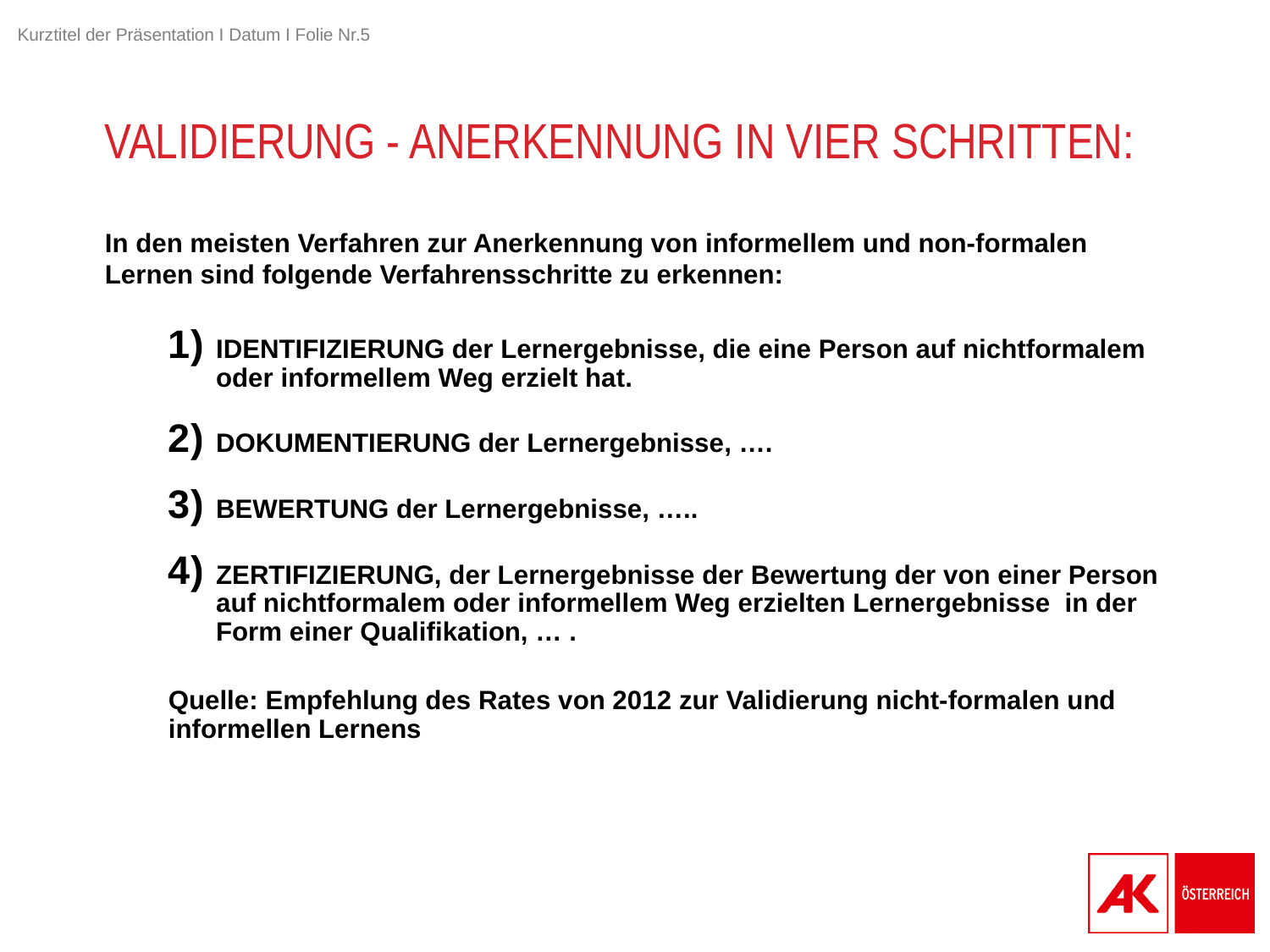

# Validierung - Anerkennung in vier schritten:
In den meisten Verfahren zur Anerkennung von informellem und non-formalen Lernen sind folgende Verfahrensschritte zu erkennen:

IDENTIFIZIERUNG der Lernergebnisse, die eine Person auf nichtformalem oder informellem Weg erzielt hat.
DOKUMENTIERUNG der Lernergebnisse, ….
BEWERTUNG der Lernergebnisse, …..
ZERTIFIZIERUNG, der Lernergebnisse der Bewertung der von einer Person auf nichtformalem oder informellem Weg erzielten Lernergebnisse  in der Form einer Qualifikation, … .

Quelle: Empfehlung des Rates von 2012 zur Validierung nicht-formalen und informellen Lernens